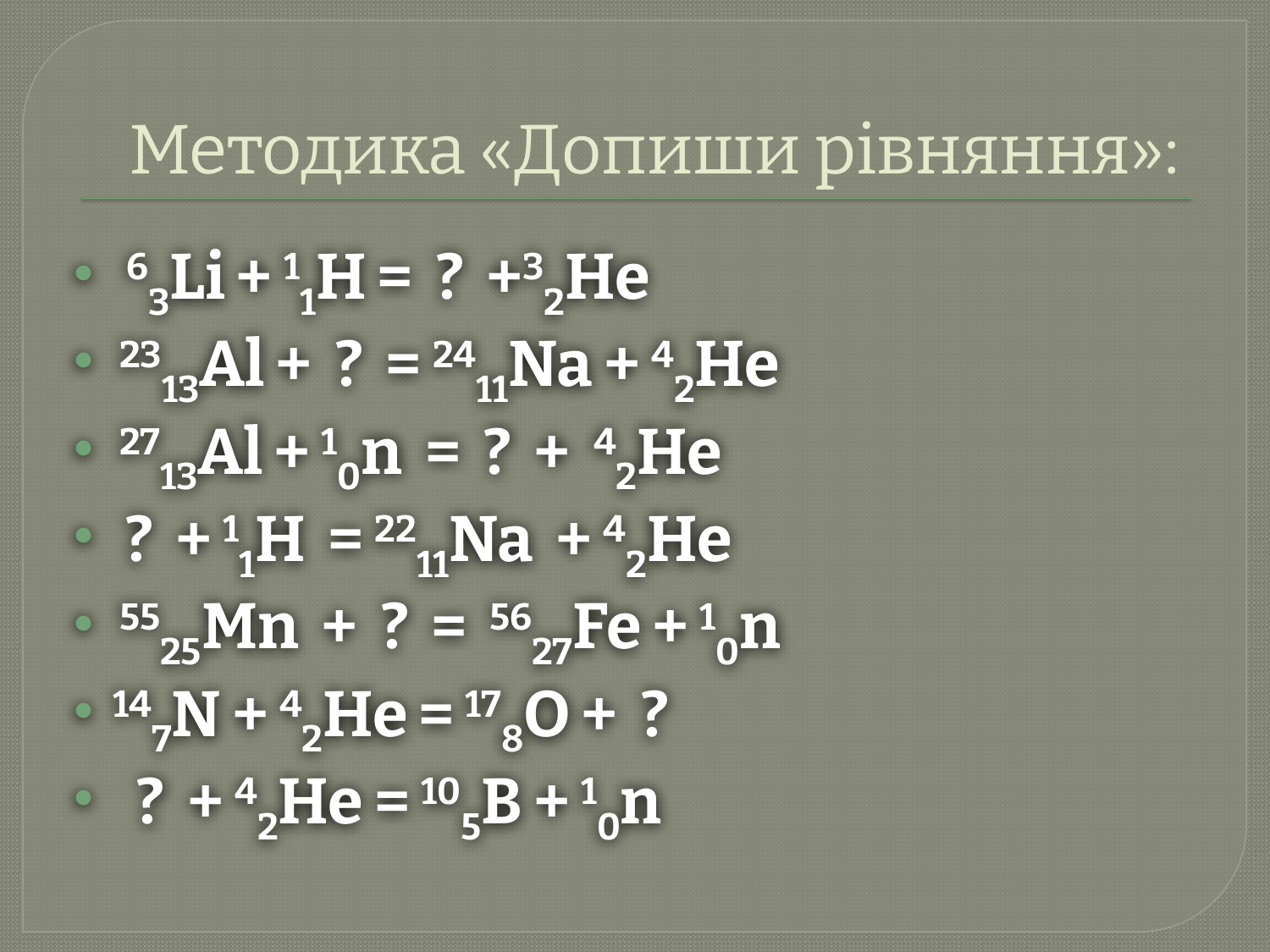

# Методика «Допиши рівняння»:
  63Li + 11H =  ?  +32He
 2313Al +  ?  = 2411Na + 42He
 2713Al + 10n  =  ?  +  42He
 ?  + 11H  = 2211Na  + 42He
 5525Mn  +  ?  =  5627Fe + 10n
147N + 42He = 178O +  ?
  ?  + 42He = 105B + 10n